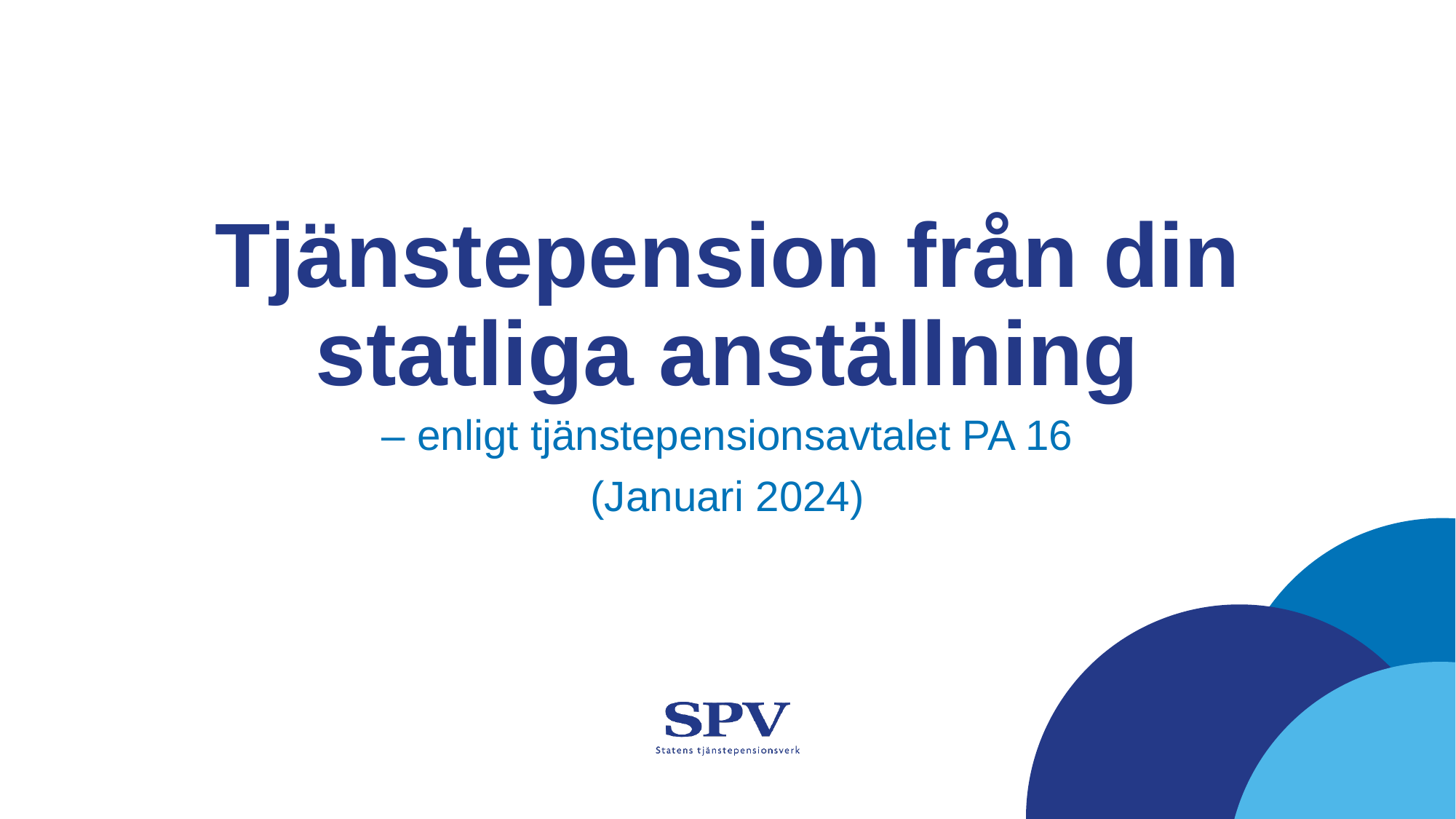

# Tjänstepension från din statliga anställning
– enligt tjänstepensionsavtalet PA 16
(Januari 2024)